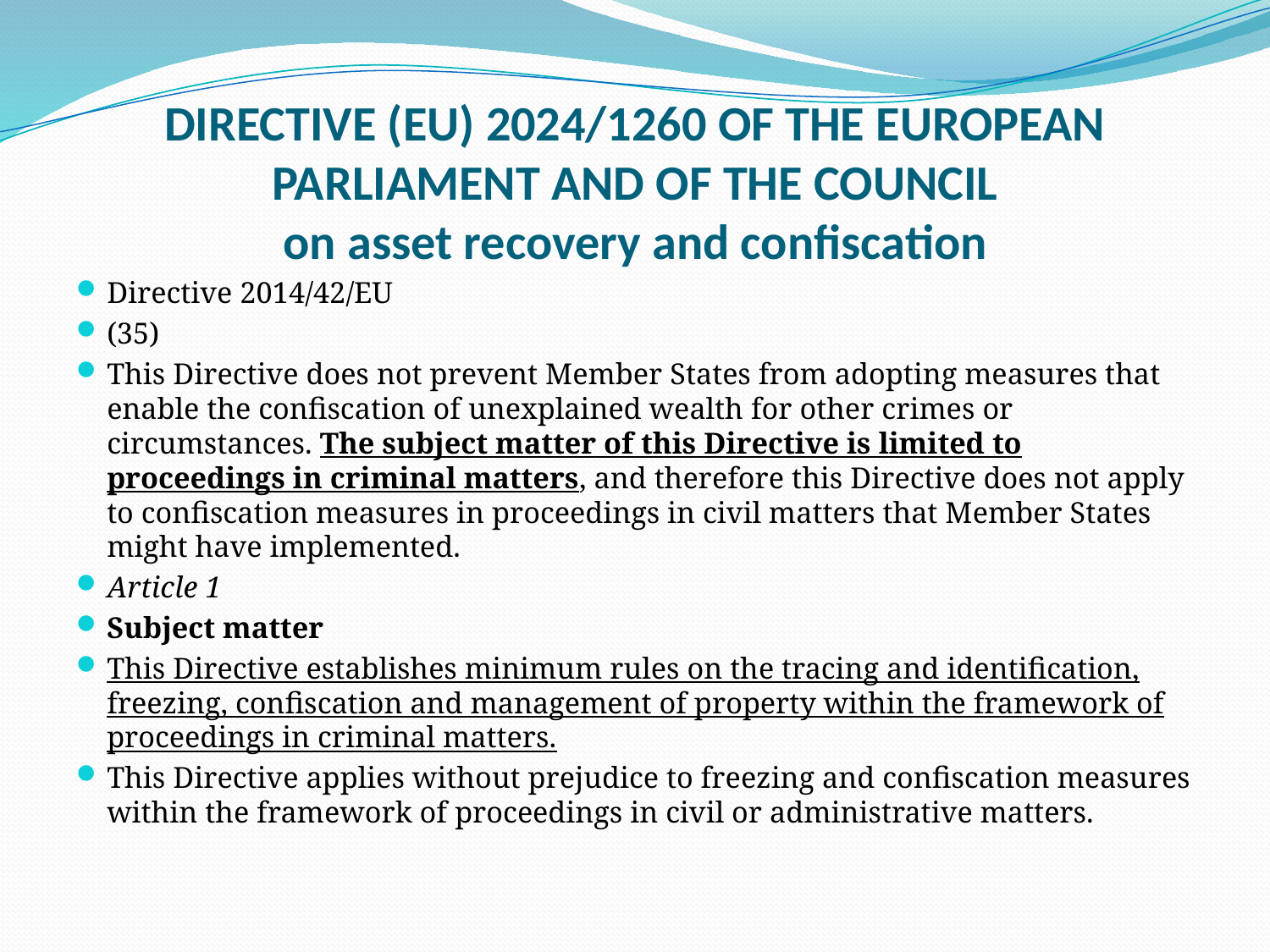

# DIRECTIVE (EU) 2024/1260 OF THE EUROPEAN PARLIAMENT AND OF THE COUNCIL on asset recovery and confiscation
Directive 2014/42/EU
(35)
This Directive does not prevent Member States from adopting measures that enable the confiscation of unexplained wealth for other crimes or circumstances. The subject matter of this Directive is limited to proceedings in criminal matters, and therefore this Directive does not apply to confiscation measures in proceedings in civil matters that Member States might have implemented.
Article 1
Subject matter
This Directive establishes minimum rules on the tracing and identification, freezing, confiscation and management of property within the framework of proceedings in criminal matters.
This Directive applies without prejudice to freezing and confiscation measures within the framework of proceedings in civil or administrative matters.